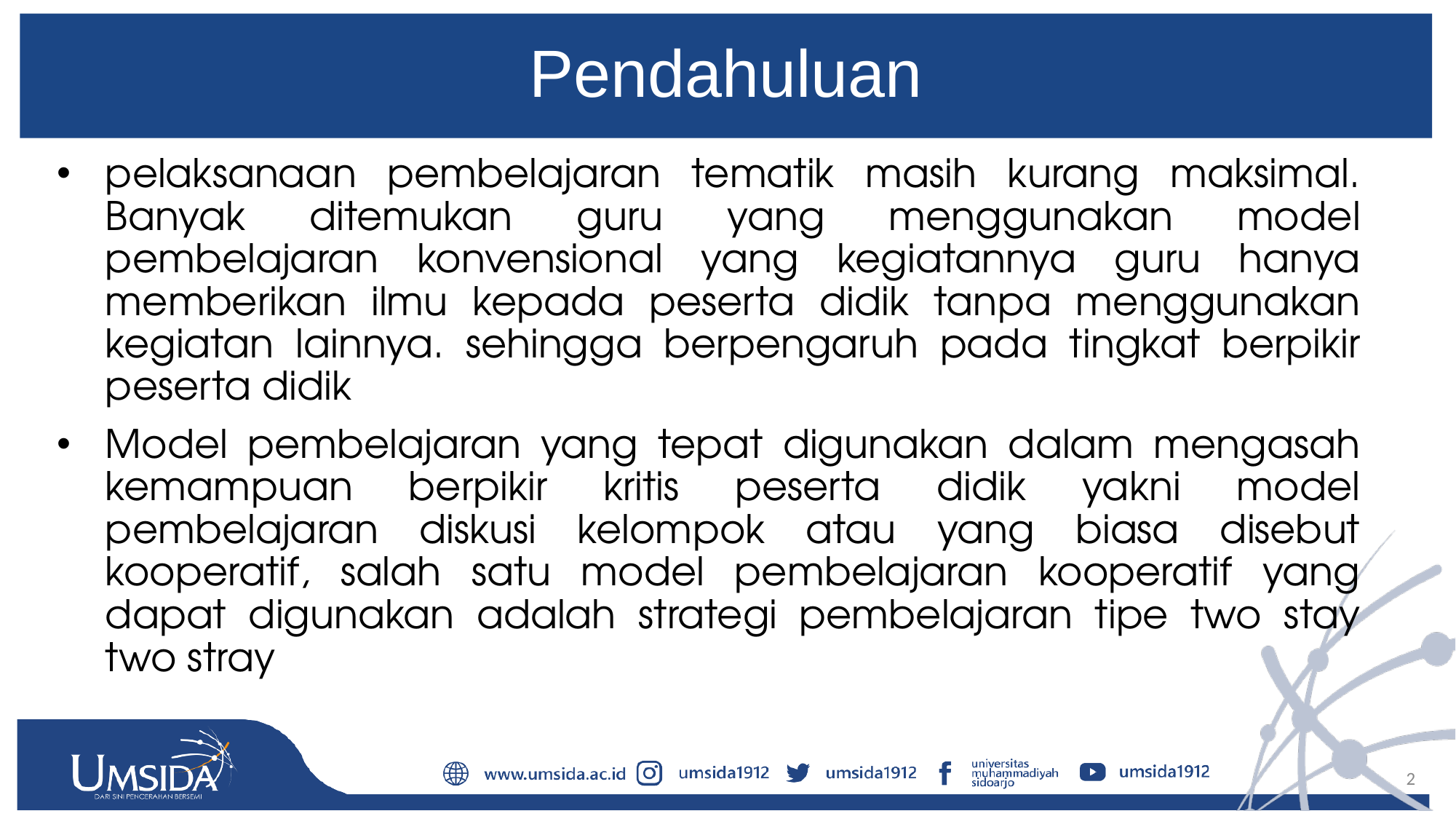

# Pendahuluan
pelaksanaan pembelajaran tematik masih kurang maksimal. Banyak ditemukan guru yang menggunakan model pembelajaran konvensional yang kegiatannya guru hanya memberikan ilmu kepada peserta didik tanpa menggunakan kegiatan lainnya. sehingga berpengaruh pada tingkat berpikir peserta didik
Model pembelajaran yang tepat digunakan dalam mengasah kemampuan berpikir kritis peserta didik yakni model pembelajaran diskusi kelompok atau yang biasa disebut kooperatif, salah satu model pembelajaran kooperatif yang dapat digunakan adalah strategi pembelajaran tipe two stay two stray